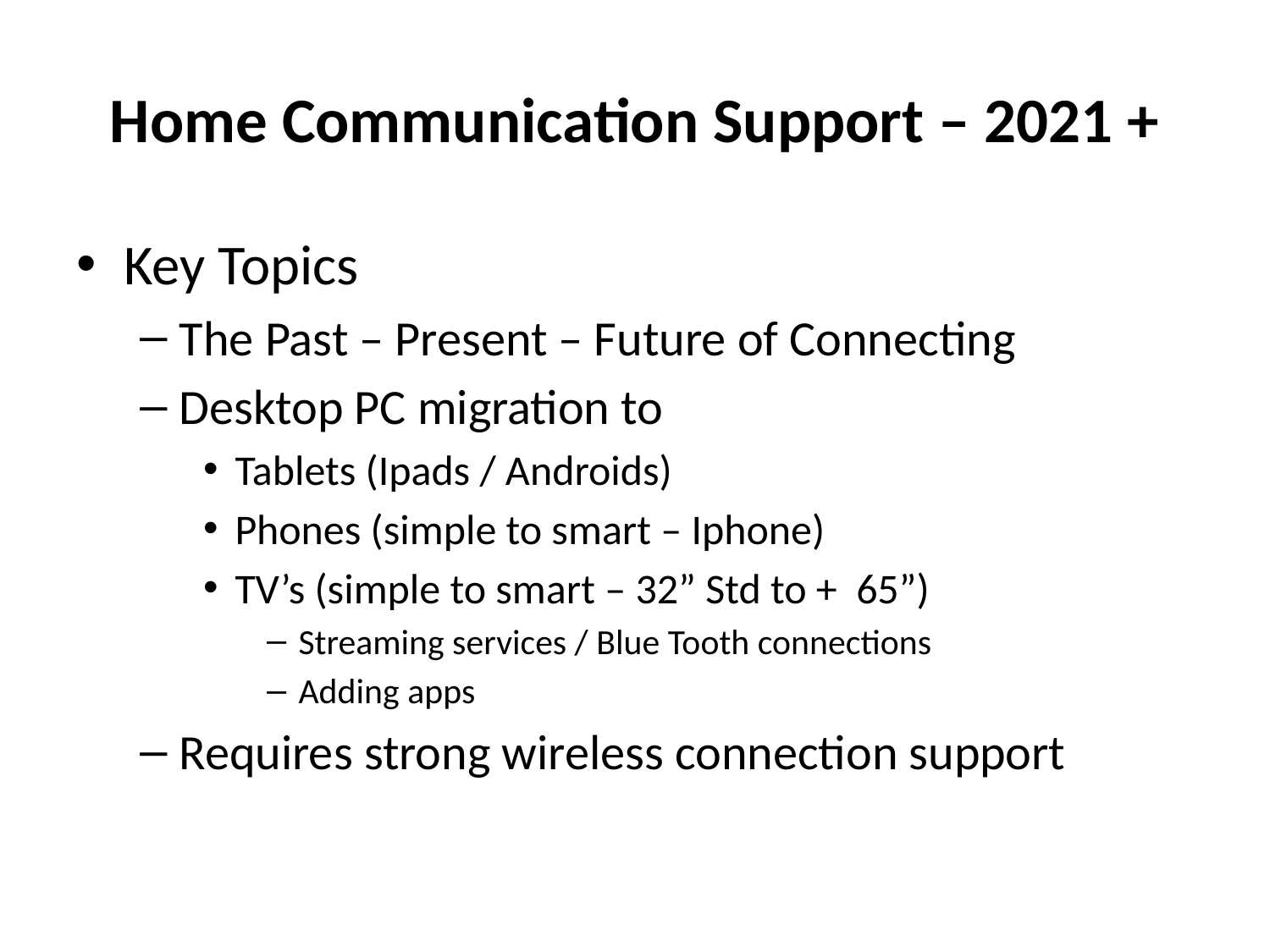

# Home Communication Support – 2021 +
Key Topics
The Past – Present – Future of Connecting
Desktop PC migration to
Tablets (Ipads / Androids)
Phones (simple to smart – Iphone)
TV’s (simple to smart – 32” Std to +  65”)
Streaming services / Blue Tooth connections
Adding apps
Requires strong wireless connection support